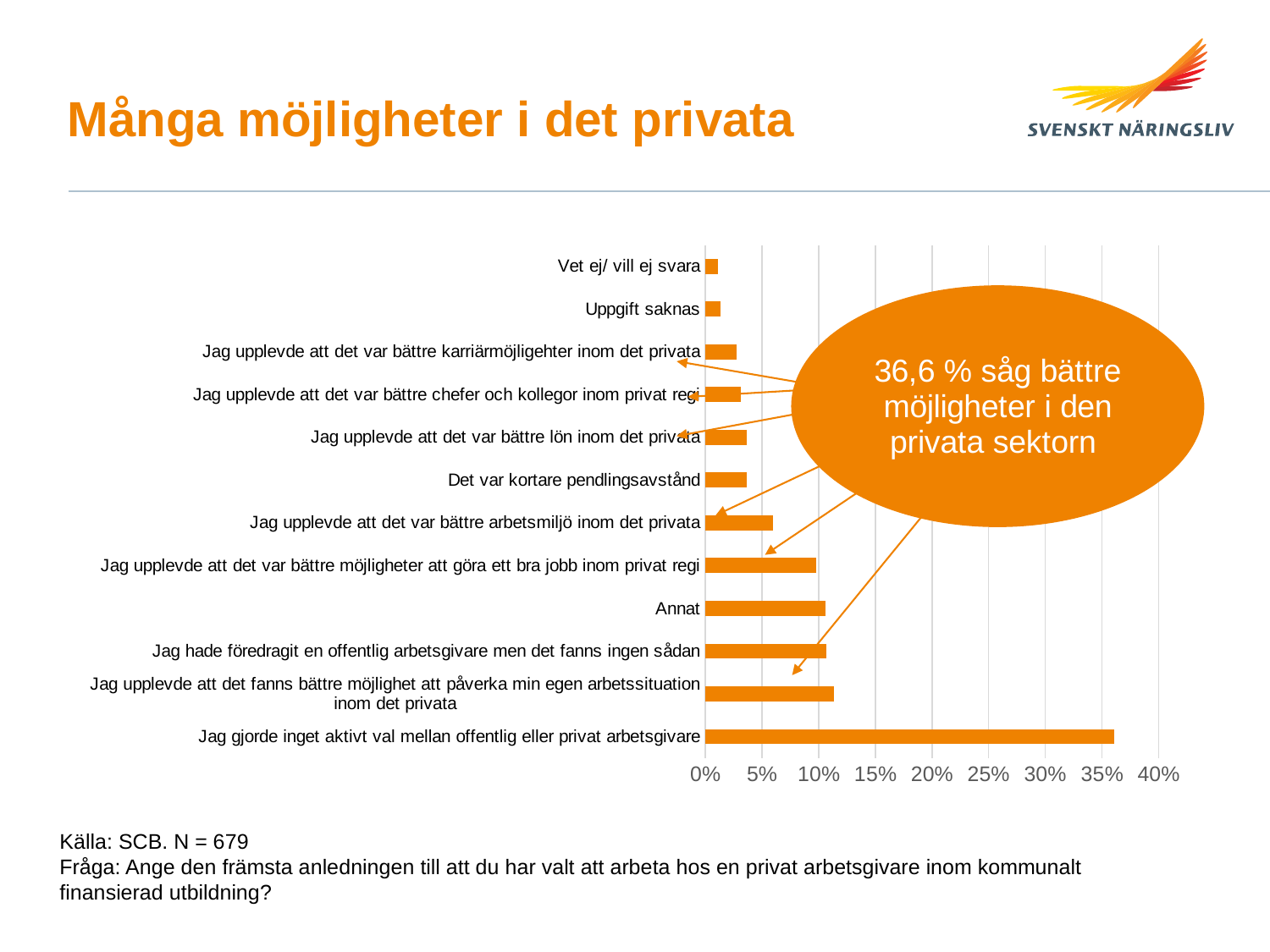

# Många möjligheter i det privata

### Chart

| Category | Serie 1 |
|---|---|
| Jag gjorde inget aktivt val mellan offentlig eller privat arbetsgivare | 0.36102872265143626 |
| Jag upplevde att det fanns bättre möjlighet att påverka min egen arbetssituation inom det privata | 0.11350370828927886 |
| Jag hade föredragit en offentlig arbetsgivare men det fanns ingen sådan | 0.10670779211520882 |
| Annat | 0.10610082306213639 |
| Jag upplevde att det var bättre möjligheter att göra ett bra jobb inom privat regi | 0.09753869070147245 |
| Jag upplevde att det var bättre arbetsmiljö inom det privata | 0.05968928382639076 |
| Det var kortare pendlingsavstånd | 0.03662207882511461 |
| Jag upplevde att det var bättre lön inom det privata | 0.03618081568263994 |
| Jag upplevde att det var bättre chefer och kollegor inom privat regi | 0.031075823967195323 |
| Jag upplevde att det var bättre karriärmöjligehter inom det privata | 0.027637542837985668 |
| Uppgift saknas | 0.013133824431593458 |
| Vet ej/ vill ej svara | 0.010780893609552249 |
Källa: SCB. N = 679
Fråga: Ange den främsta anledningen till att du har valt att arbeta hos en privat arbetsgivare inom kommunalt finansierad utbildning?